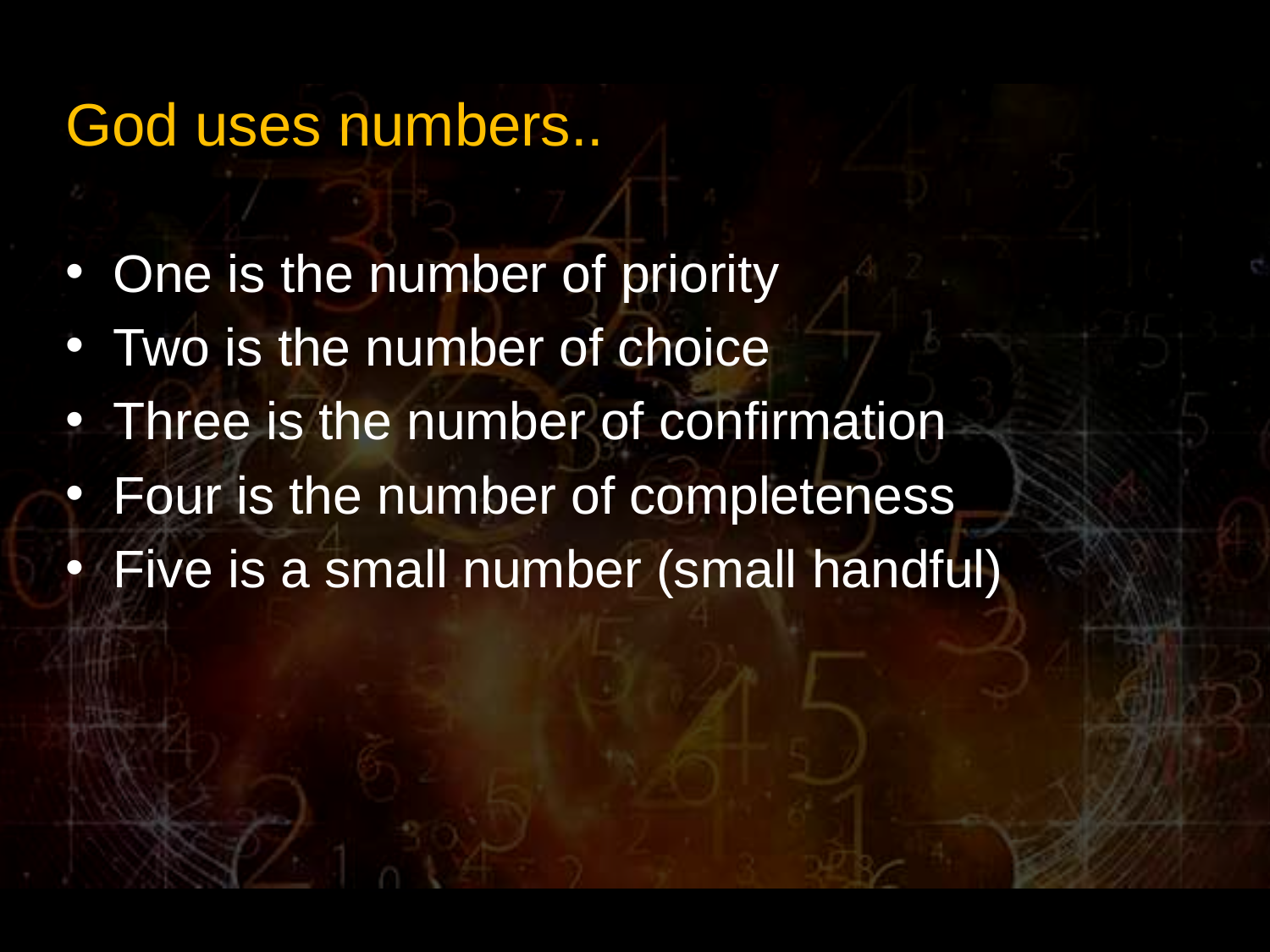

# God uses numbers..
One is the number of priority
Two is the number of choice
Three is the number of confirmation
Four is the number of completeness
Five is a small number (small handful)